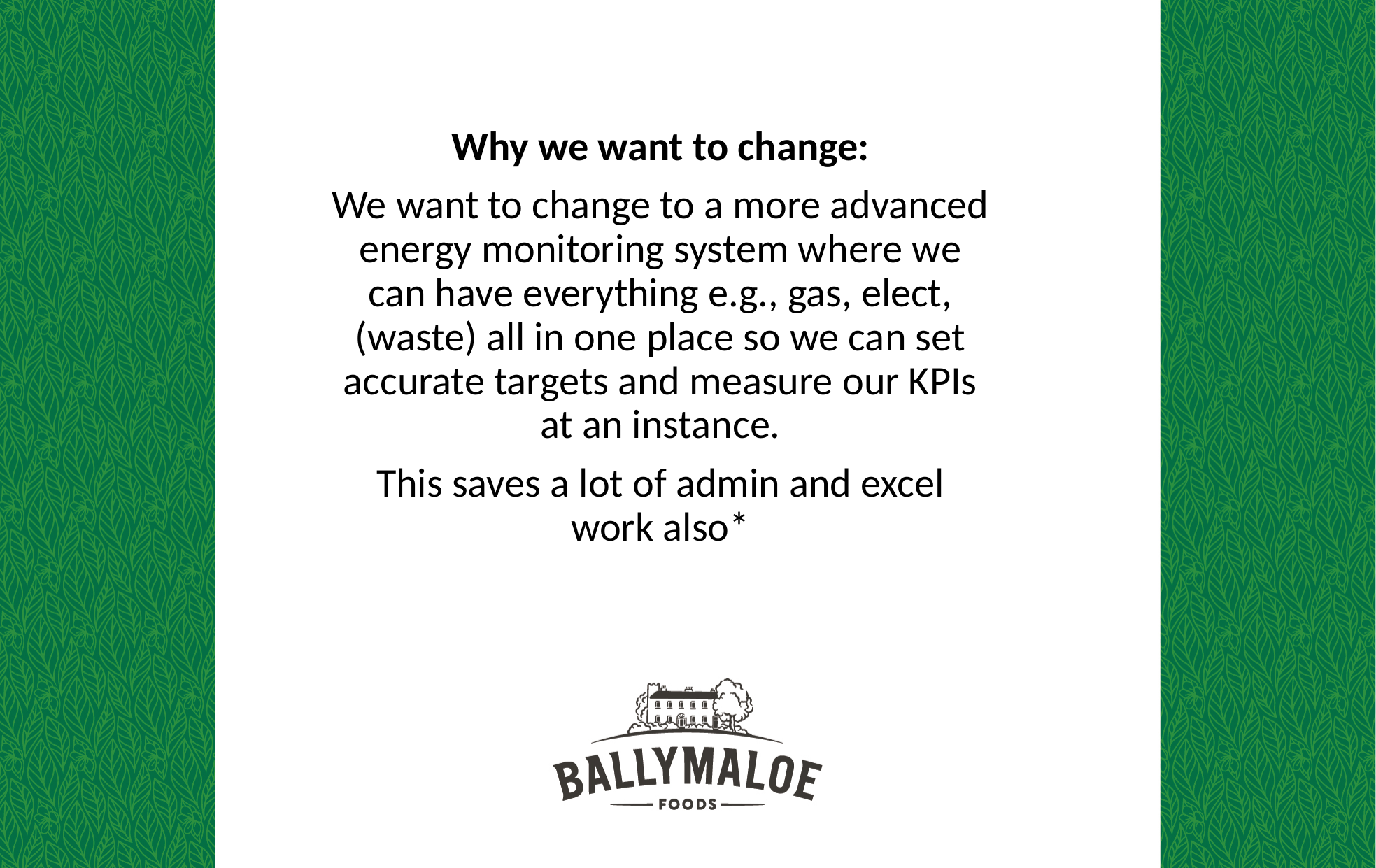

Why we want to change:
We want to change to a more advanced energy monitoring system where we can have everything e.g., gas, elect,(waste) all in one place so we can set accurate targets and measure our KPIs at an instance.
This saves a lot of admin and excel work also*